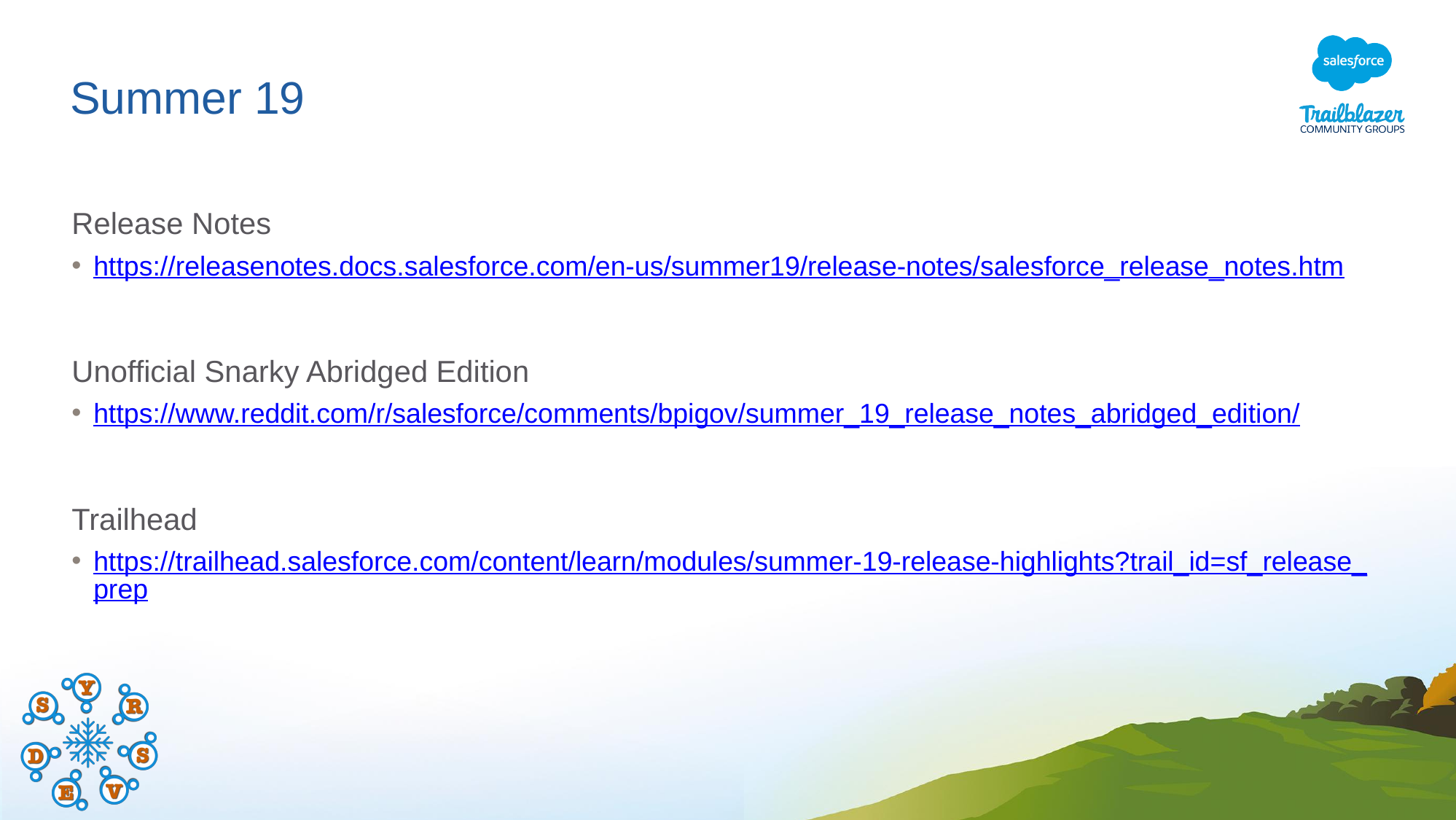

# Summer 19
Release Notes
https://releasenotes.docs.salesforce.com/en-us/summer19/release-notes/salesforce_release_notes.htm

Unofficial Snarky Abridged Edition
https://www.reddit.com/r/salesforce/comments/bpigov/summer_19_release_notes_abridged_edition/

Trailhead
https://trailhead.salesforce.com/content/learn/modules/summer-19-release-highlights?trail_id=sf_release_prep